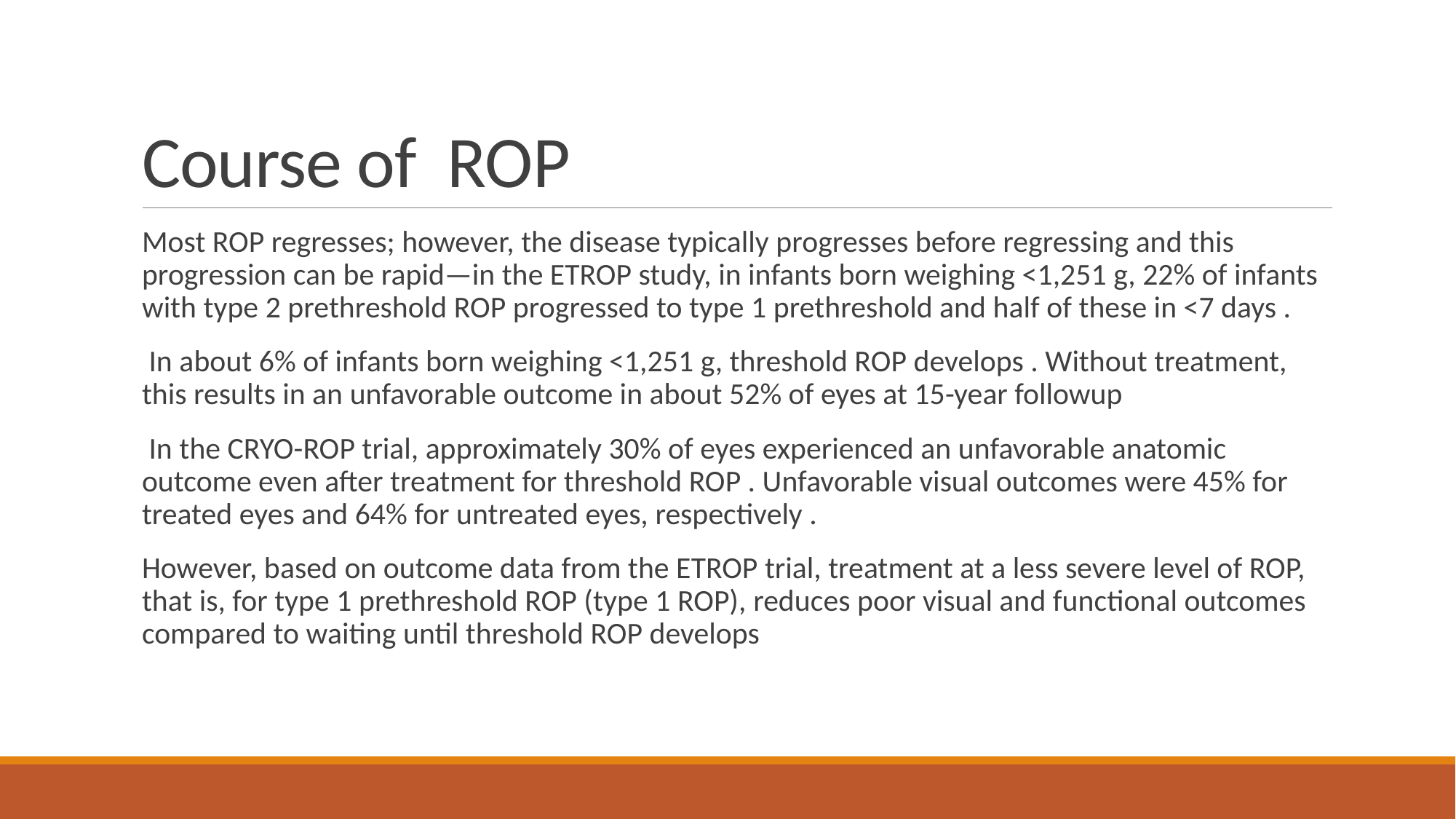

# Course of  ROP
Most ROP regresses; however, the disease typically progresses before regressing and this progression can be rapid—in the ETROP study, in infants born weighing <1,251 g, 22% of infants with type 2 prethreshold ROP progressed to type 1 prethreshold and half of these in <7 days .
 In about 6% of infants born weighing <1,251 g, threshold ROP develops . Without treatment, this results in an unfavorable outcome in about 52% of eyes at 15-year followup
 In the CRYO-ROP trial, approximately 30% of eyes experienced an unfavorable anatomic outcome even after treatment for threshold ROP . Unfavorable visual outcomes were 45% for treated eyes and 64% for untreated eyes, respectively .
However, based on outcome data from the ETROP trial, treatment at a less severe level of ROP, that is, for type 1 prethreshold ROP (type 1 ROP), reduces poor visual and functional outcomes compared to waiting until threshold ROP develops